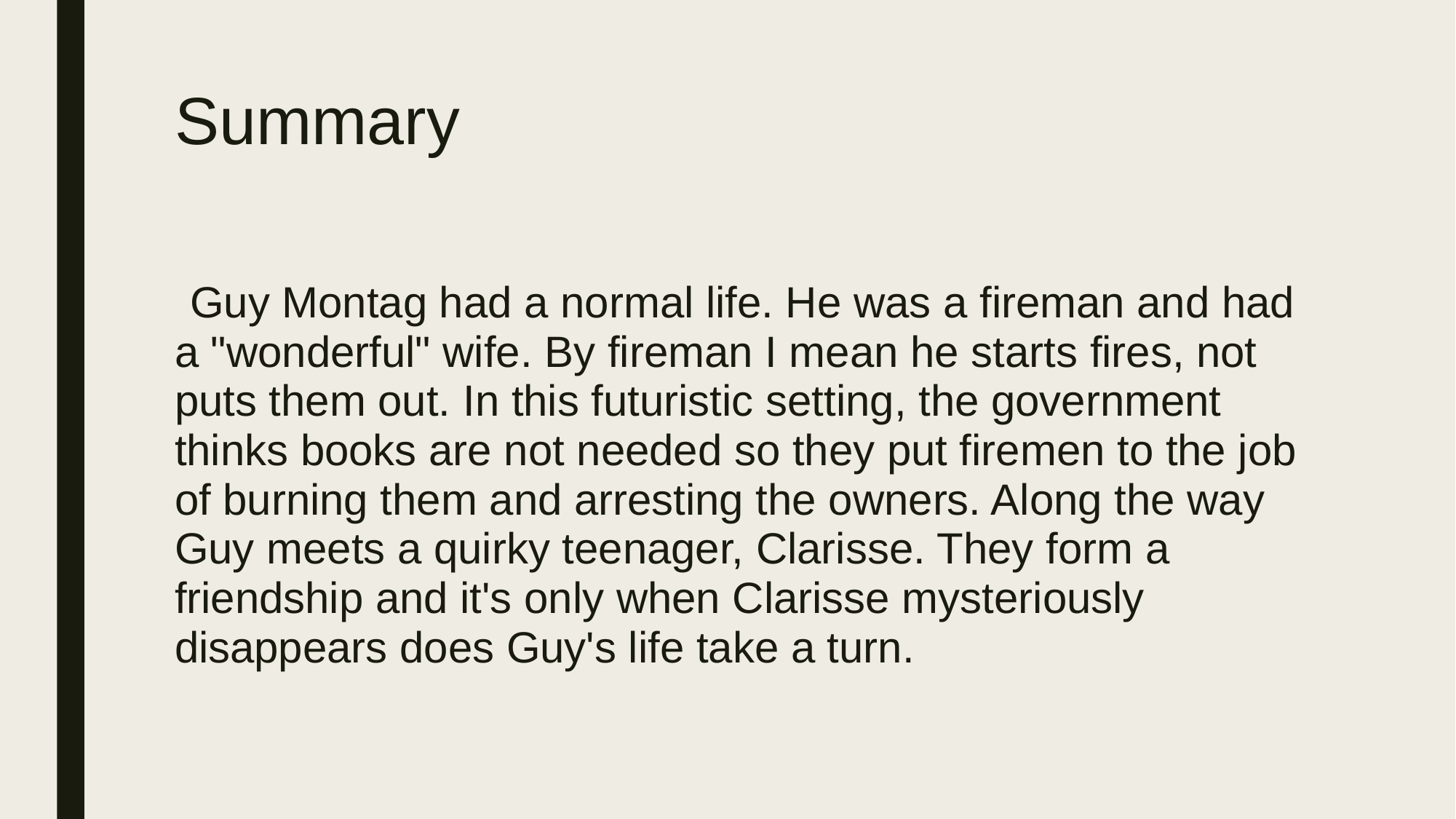

# Summary
  Guy Montag had a normal life. He was a fireman and had a "wonderful" wife. By fireman I mean he starts fires, not puts them out. In this futuristic setting, the government thinks books are not needed so they put firemen to the job of burning them and arresting the owners. Along the way Guy meets a quirky teenager, Clarisse. They form a friendship and it's only when Clarisse mysteriously disappears does Guy's life take a turn.